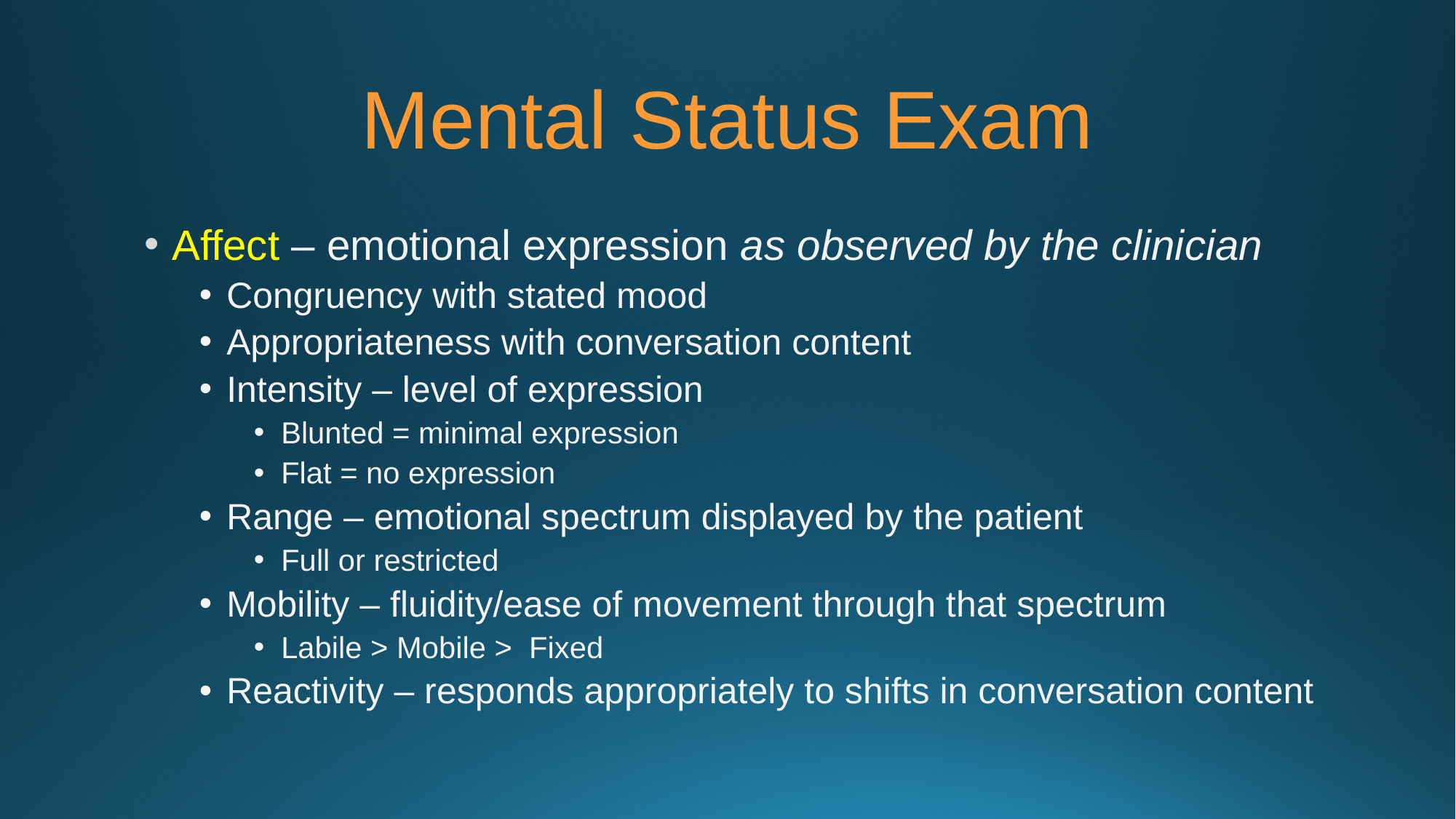

# Mental Status Exam
Affect – emotional expression as observed by the clinician
Congruency with stated mood
Appropriateness with conversation content
Intensity – level of expression
Blunted = minimal expression
Flat = no expression
Range – emotional spectrum displayed by the patient
Full or restricted
Mobility – fluidity/ease of movement through that spectrum
Labile > Mobile >  Fixed
Reactivity – responds appropriately to shifts in conversation content